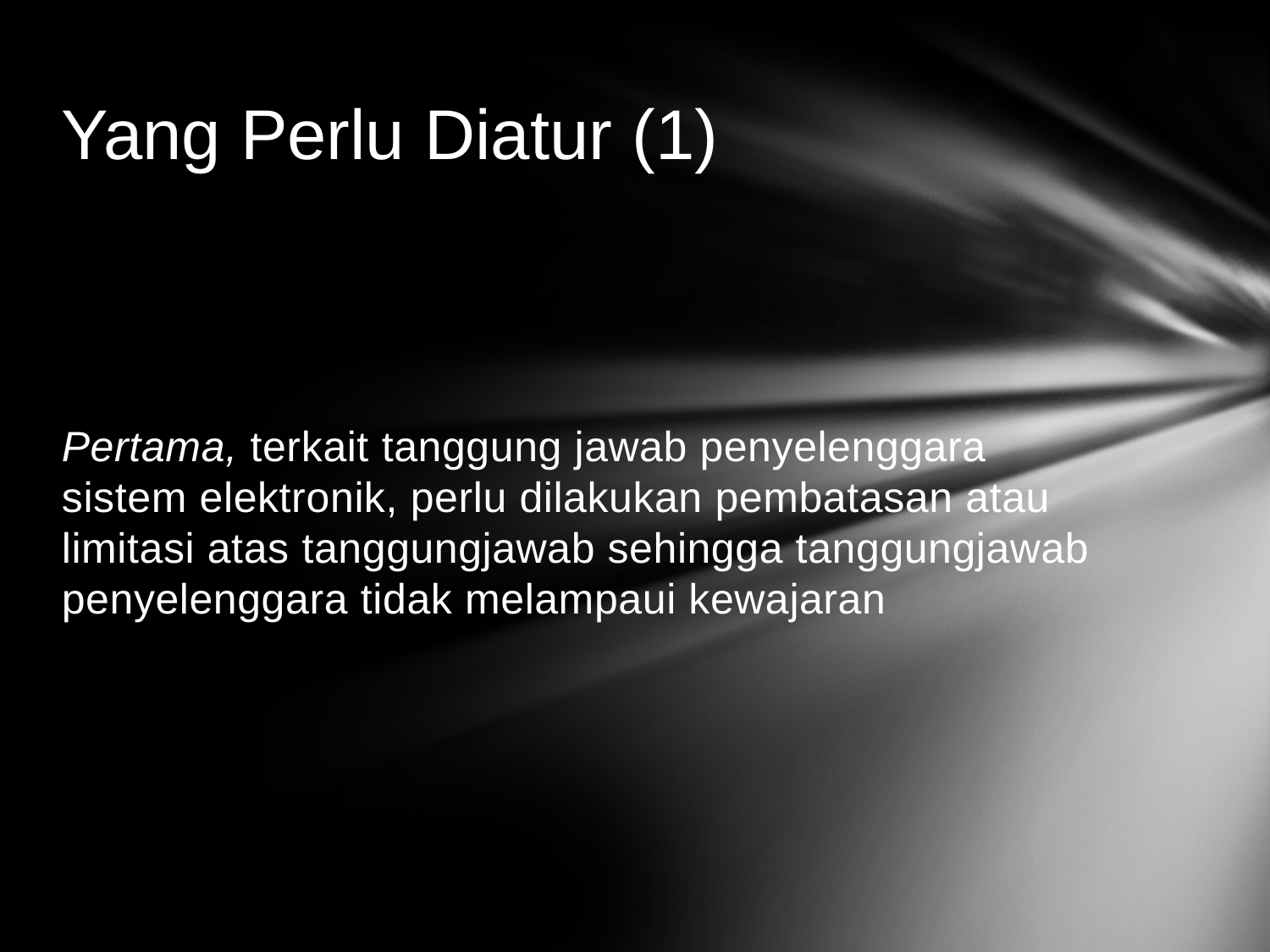

# Yang Perlu Diatur (1)
Pertama, terkait tanggung jawab penyelenggara sistem elektronik, perlu dilakukan pembatasan atau limitasi atas tanggungjawab sehingga tanggungjawab penyelenggara tidak melampaui kewajaran
17